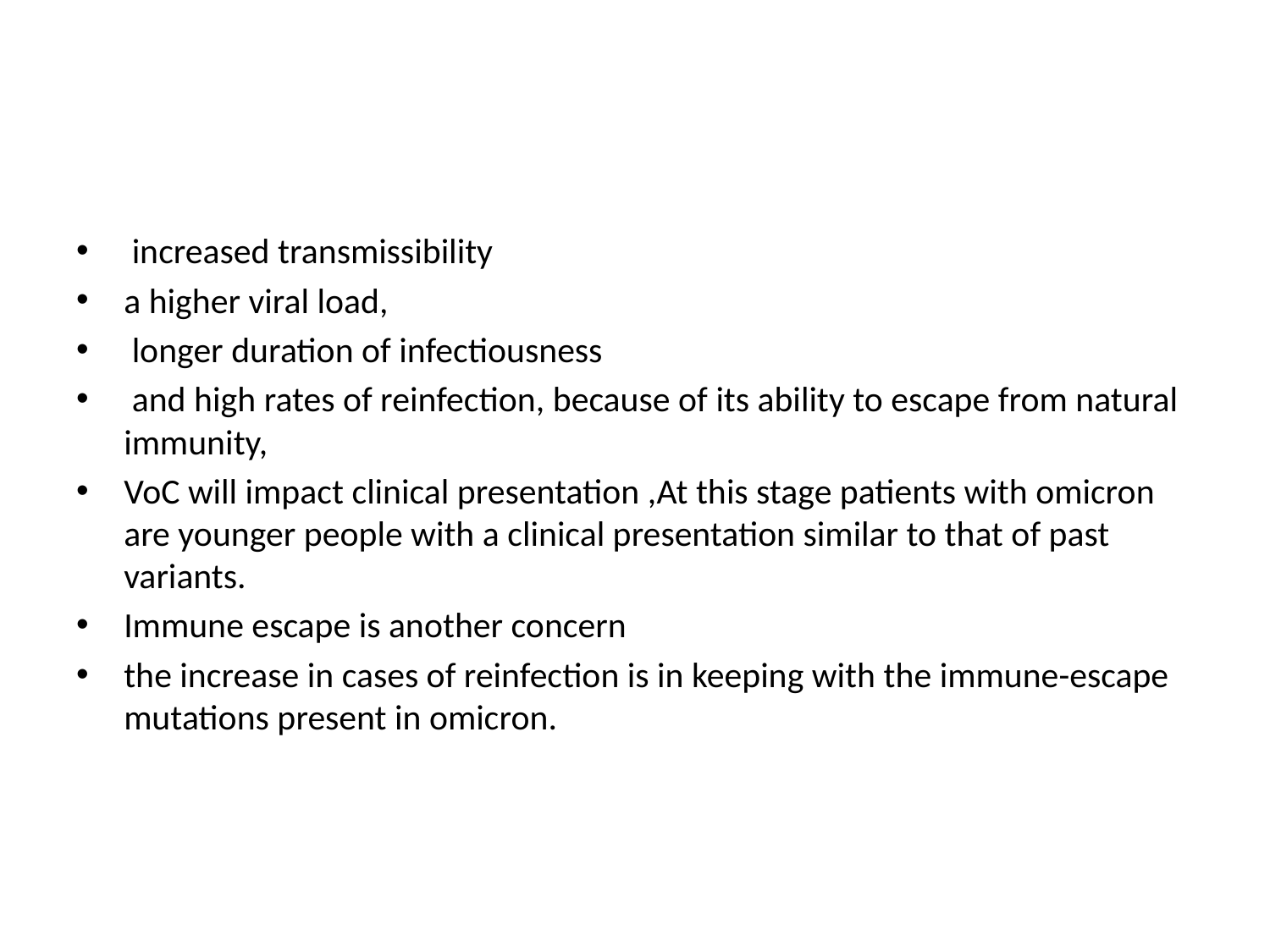

increased transmissibility
a higher viral load,
 longer duration of infectiousness
 and high rates of reinfection, because of its ability to escape from natural immunity,
VoC will impact clinical presentation ,At this stage patients with omicron are younger people with a clinical presentation similar to that of past variants.
Immune escape is another concern
the increase in cases of reinfection is in keeping with the immune-escape mutations present in omicron.